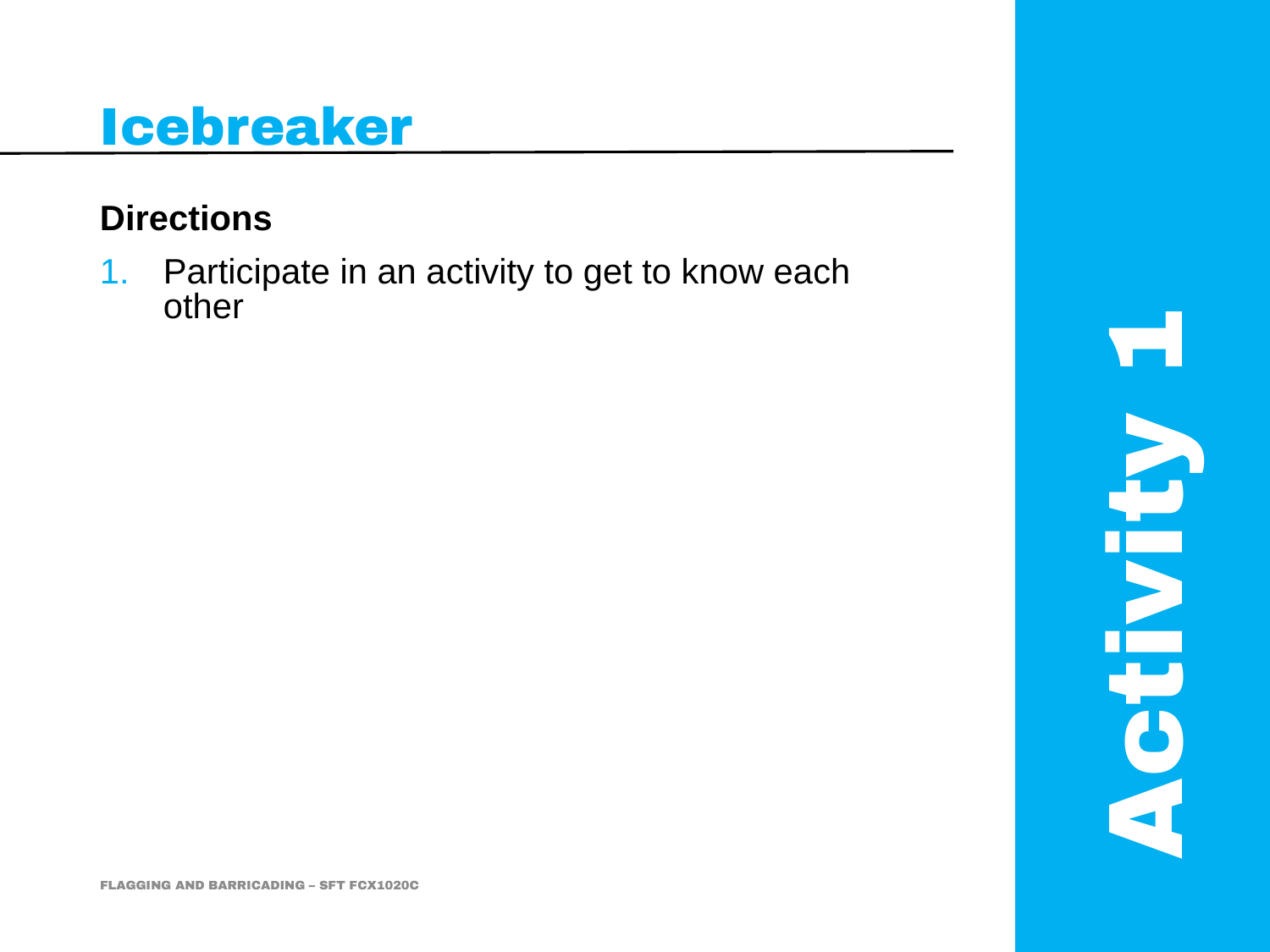

Icebreaker
Directions
Participate in an activity to get to know each other
Activity 1
3
FLAGGING AND BARRICADING – SFT FCX1020C